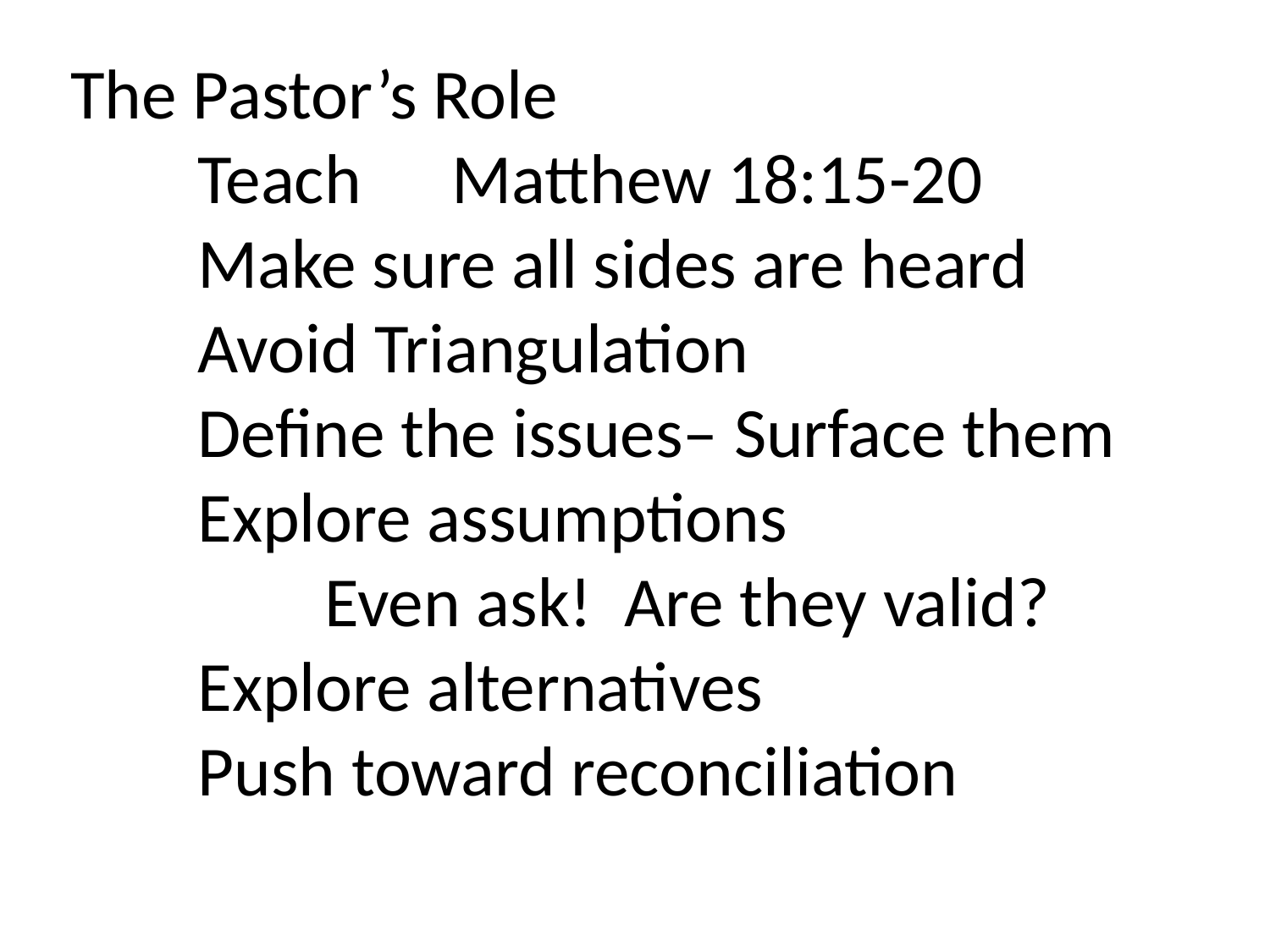

The Pastor’s Role
	Teach	Matthew 18:15-20
	Make sure all sides are heard
	Avoid Triangulation
	Define the issues– Surface them
	Explore assumptions
		Even ask!  Are they valid?
	Explore alternatives
	Push toward reconciliation